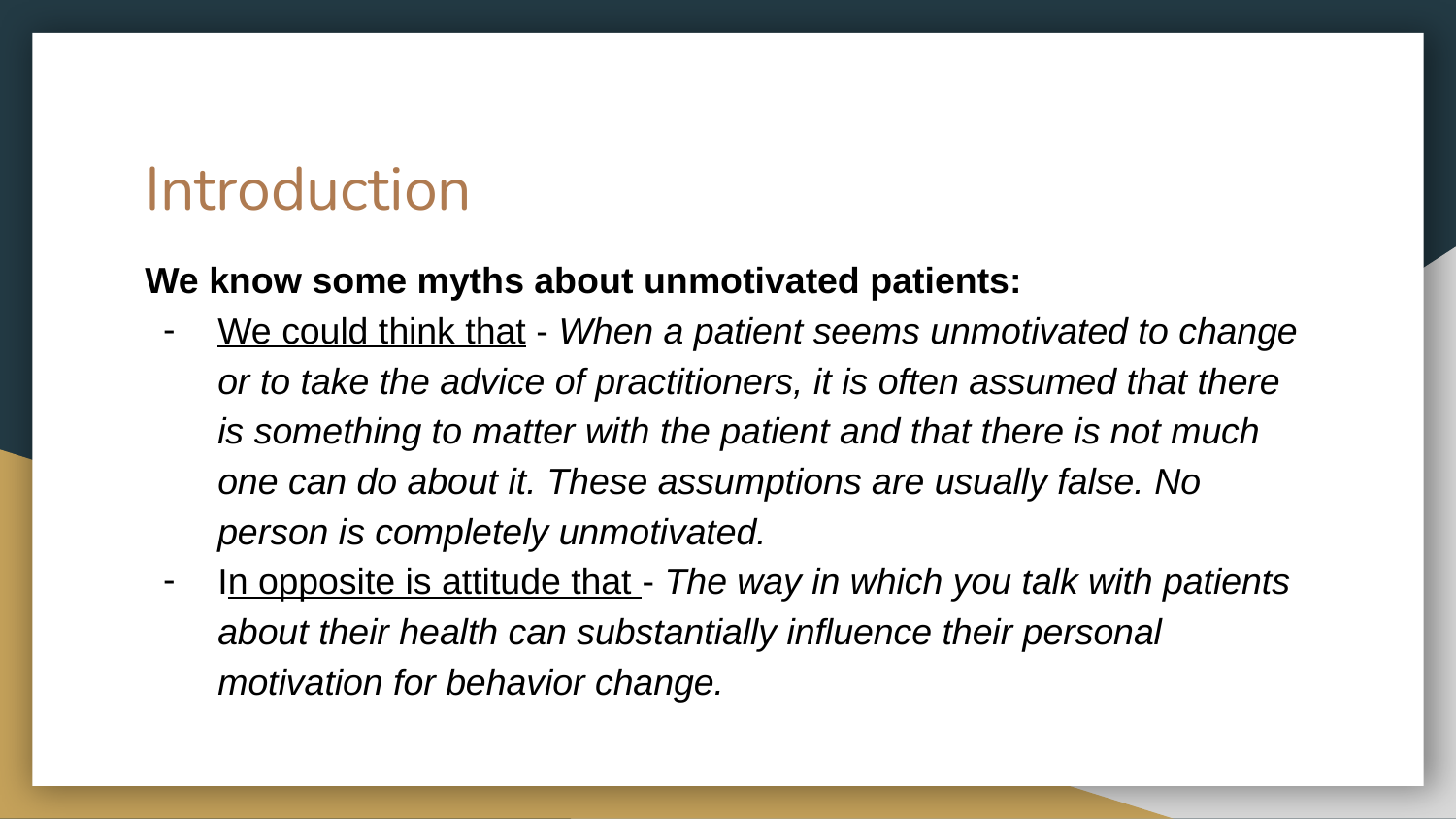

# Introduction
We know some myths about unmotivated patients:
We could think that - When a patient seems unmotivated to change or to take the advice of practitioners, it is often assumed that there is something to matter with the patient and that there is not much one can do about it. These assumptions are usually false. No person is completely unmotivated.
In opposite is attitude that - The way in which you talk with patients about their health can substantially influence their personal motivation for behavior change.